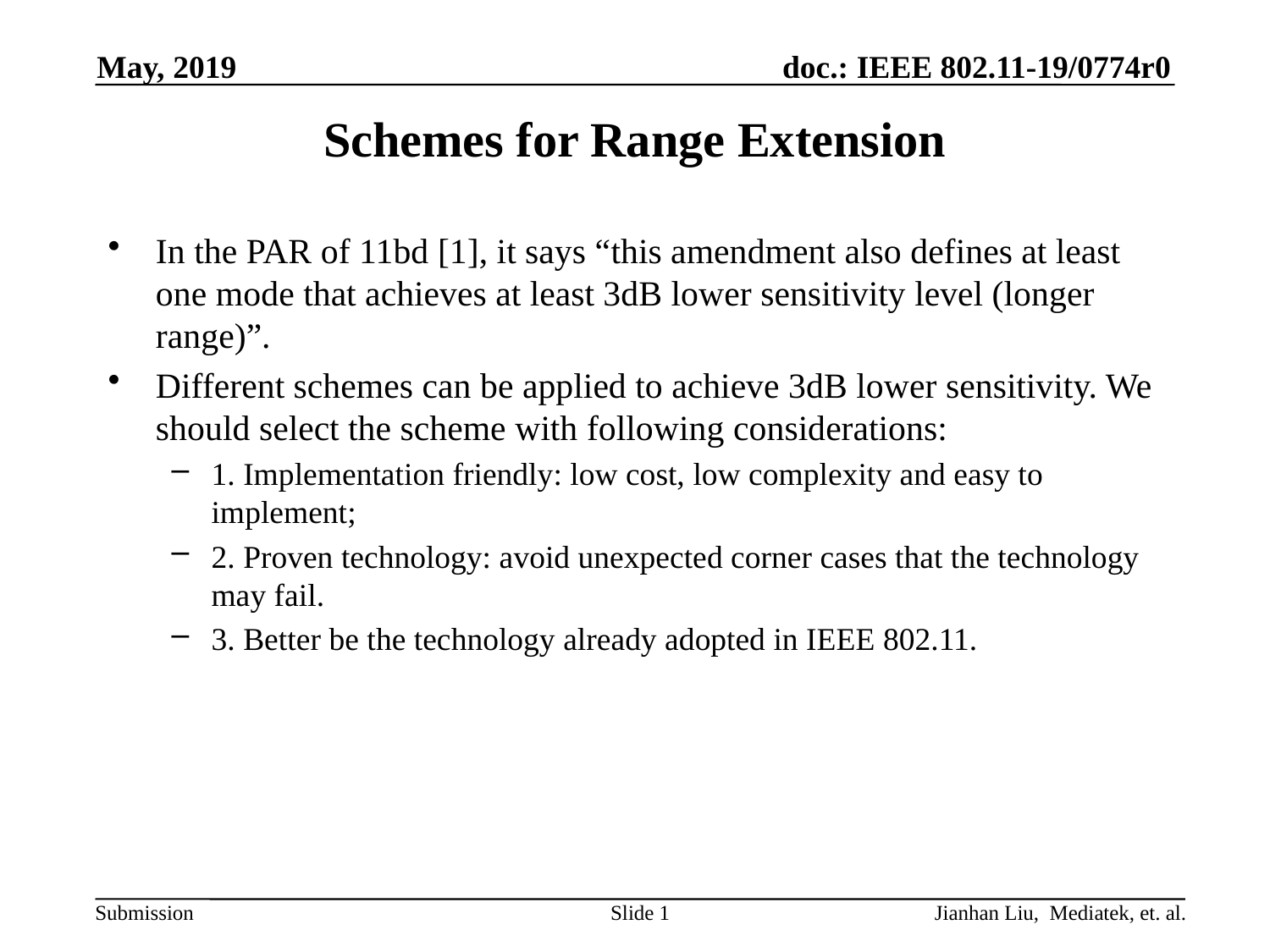

May, 2019
# Schemes for Range Extension
In the PAR of 11bd [1], it says “this amendment also defines at least one mode that achieves at least 3dB lower sensitivity level (longer range)”.
Different schemes can be applied to achieve 3dB lower sensitivity. We should select the scheme with following considerations:
1. Implementation friendly: low cost, low complexity and easy to implement;
2. Proven technology: avoid unexpected corner cases that the technology may fail.
3. Better be the technology already adopted in IEEE 802.11.
Slide 1
Jianhan Liu,  Mediatek, et. al.